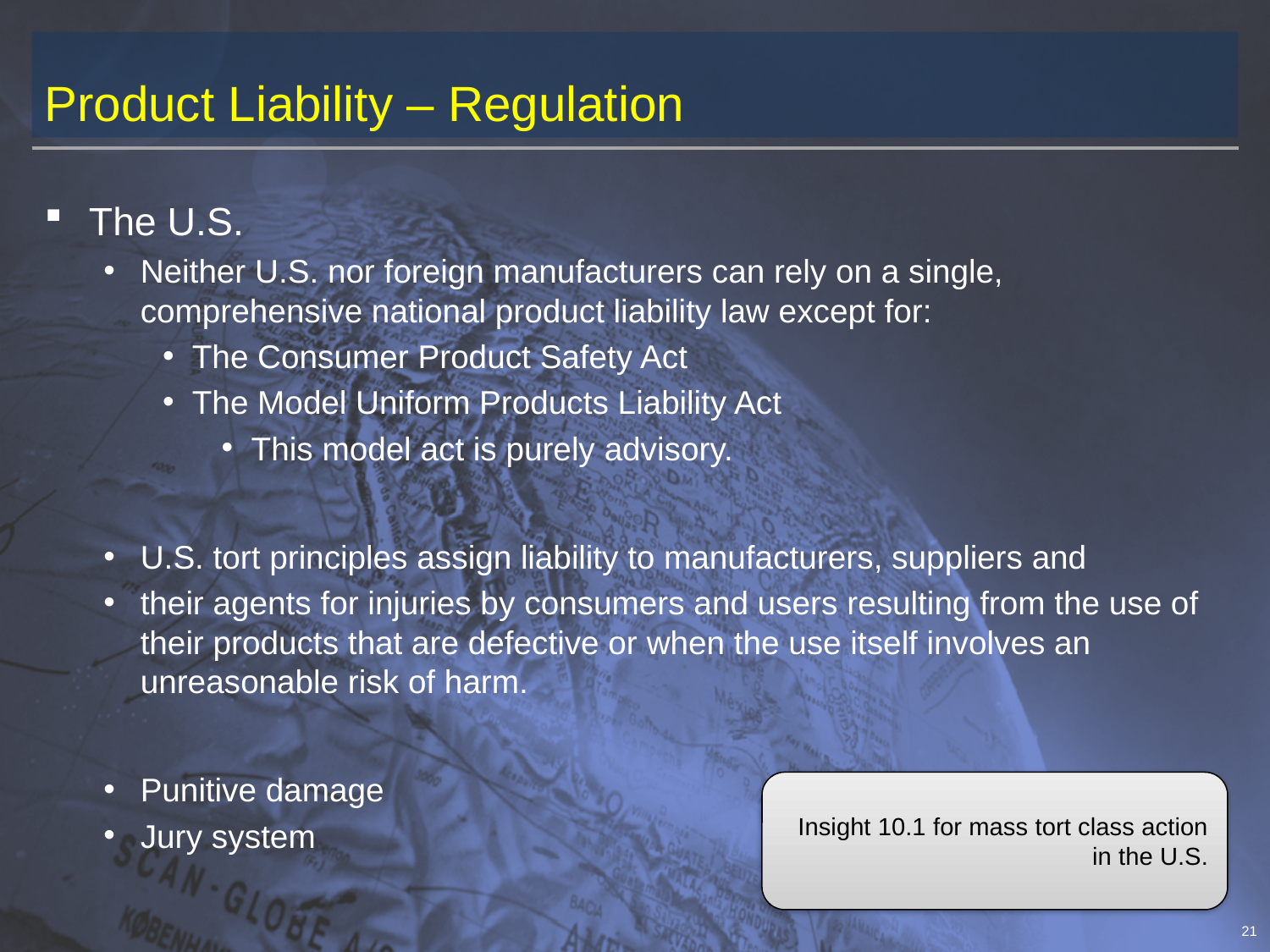

# Product Liability – Regulation
The U.S.
Neither U.S. nor foreign manufacturers can rely on a single, comprehensive national product liability law except for:
The Consumer Product Safety Act
The Model Uniform Products Liability Act
This model act is purely advisory.

U.S. tort principles assign liability to manufacturers, suppliers and
their agents for injuries by consumers and users resulting from the use of their products that are defective or when the use itself involves an unreasonable risk of harm.

Punitive damage
Jury system
Insight 10.1 for mass tort class action in the U.S.
21